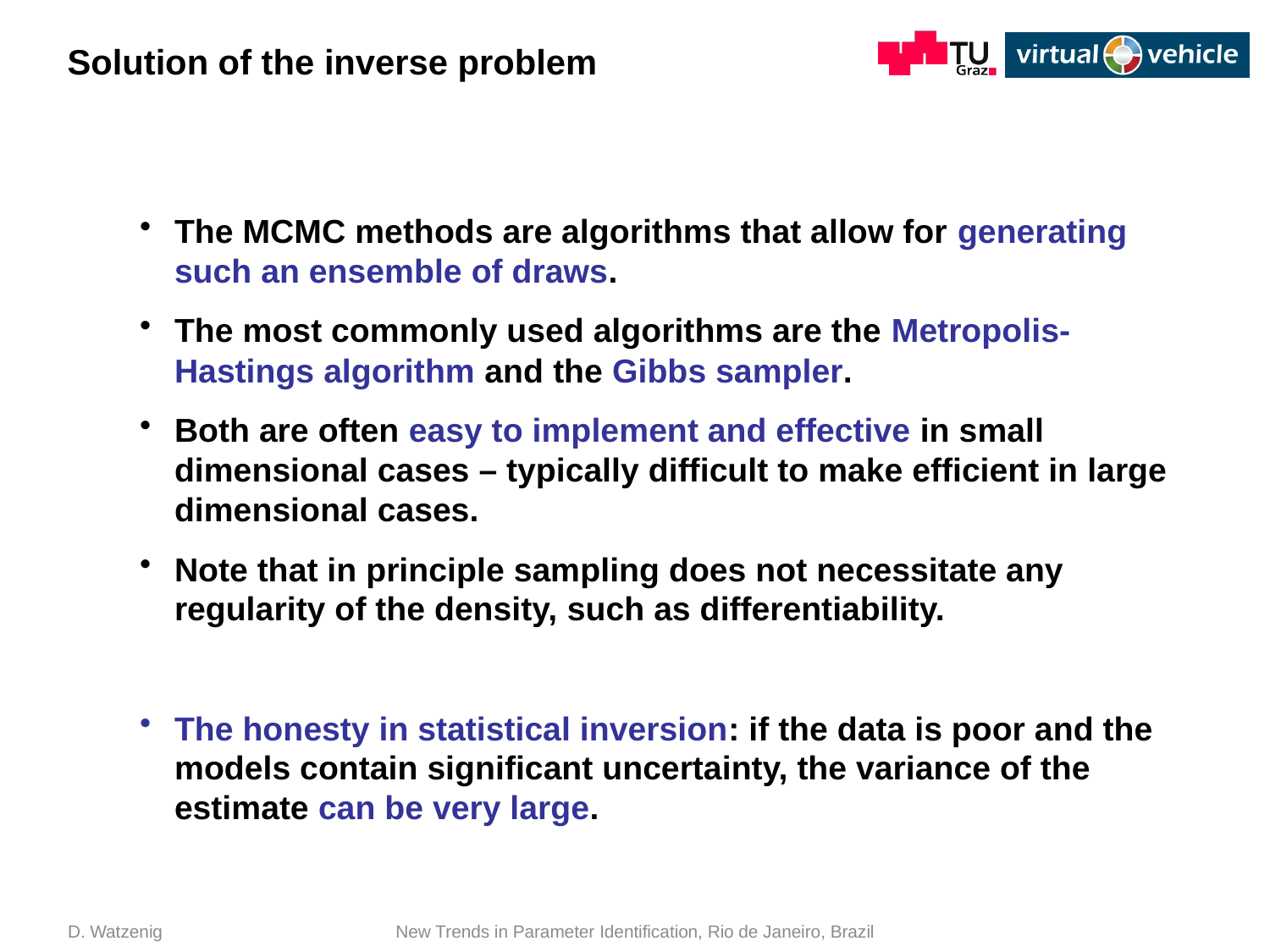

# Solution of the inverse problem
The MCMC methods are algorithms that allow for generating such an ensemble of draws.
The most commonly used algorithms are the Metropolis-Hastings algorithm and the Gibbs sampler.
Both are often easy to implement and effective in small dimensional cases – typically difficult to make efficient in large dimensional cases.
Note that in principle sampling does not necessitate any regularity of the density, such as differentiability.

The honesty in statistical inversion: if the data is poor and the models contain significant uncertainty, the variance of the estimate can be very large.

D. Watzenig
New Trends in Parameter Identification, Rio de Janeiro, Brazil